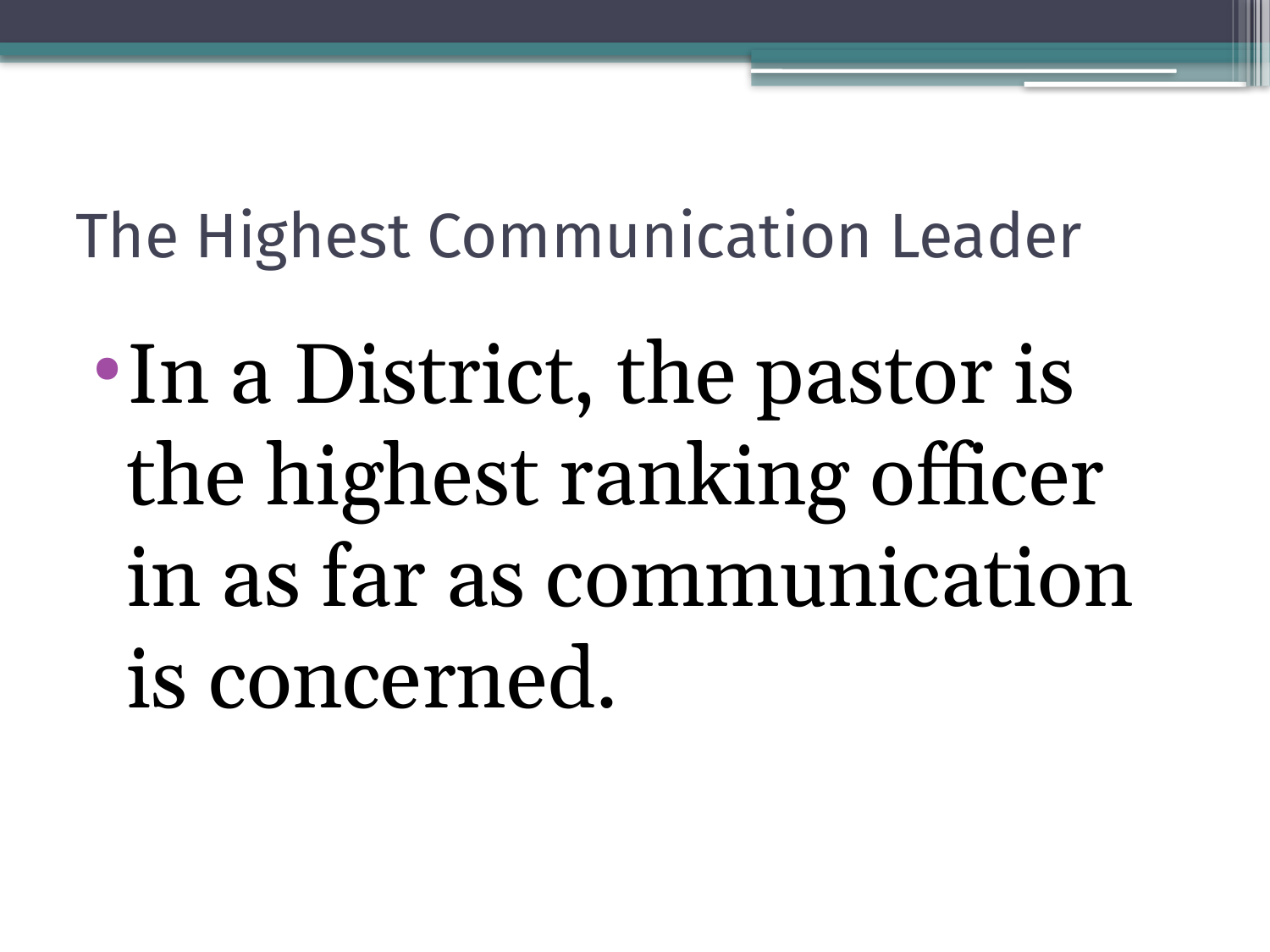

# The Highest Communication Leader
In a District, the pastor is the highest ranking officer in as far as communication is concerned.